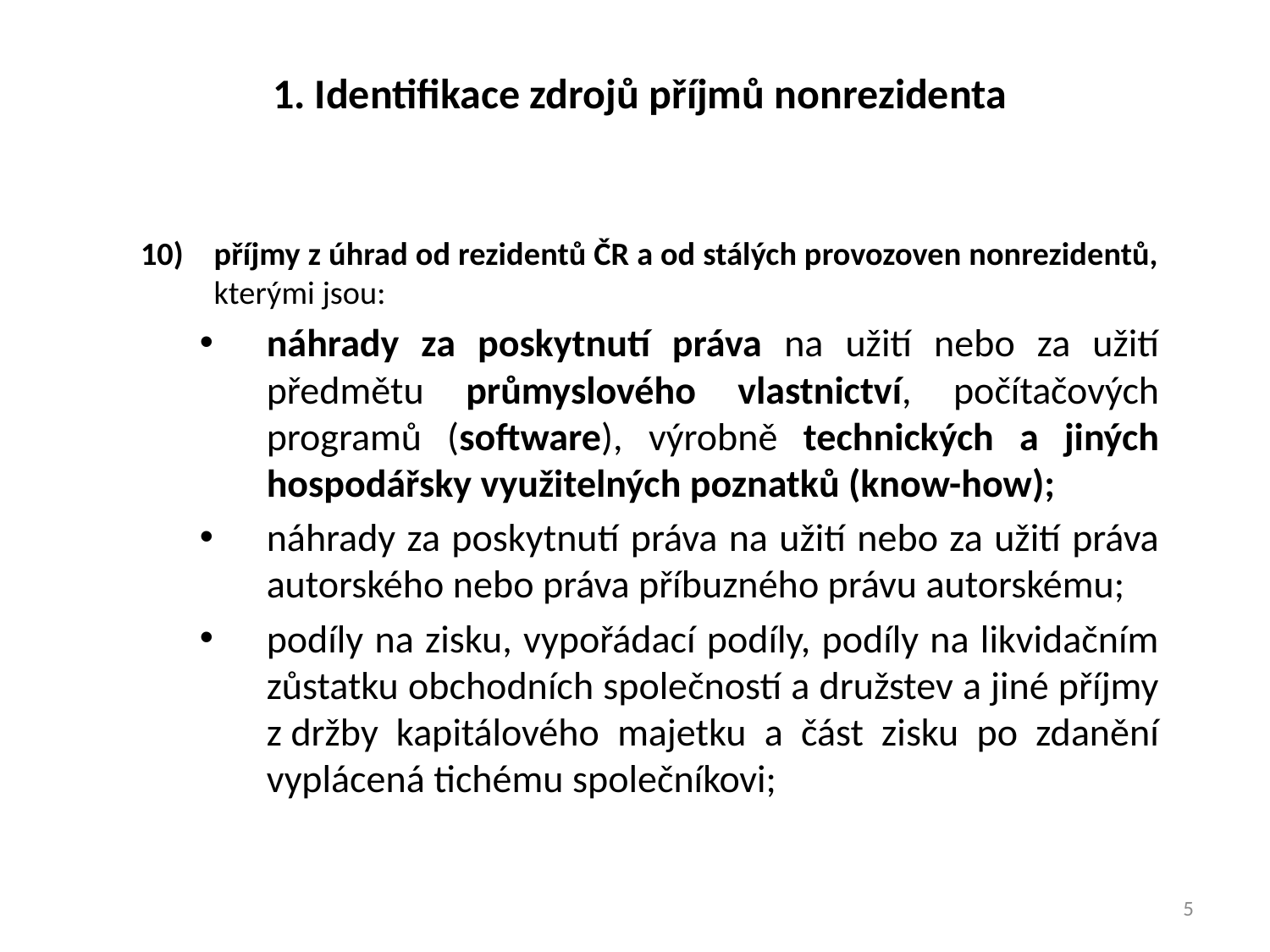

# 1. Identifikace zdrojů příjmů nonrezidenta
příjmy z úhrad od rezidentů ČR a od stálých provozoven nonrezidentů, kterými jsou:
náhrady za poskytnutí práva na užití nebo za užití předmětu průmyslového vlastnictví, počítačových programů (software), výrobně technických a jiných hospodářsky využitelných poznatků (know-how);
náhrady za poskytnutí práva na užití nebo za užití práva autorského nebo práva příbuzného právu autorskému;
podíly na zisku, vypořádací podíly, podíly na likvidačním zůstatku obchodních společností a družstev a jiné příjmy z držby kapitálového majetku a část zisku po zdanění vyplácená tichému společníkovi;
5